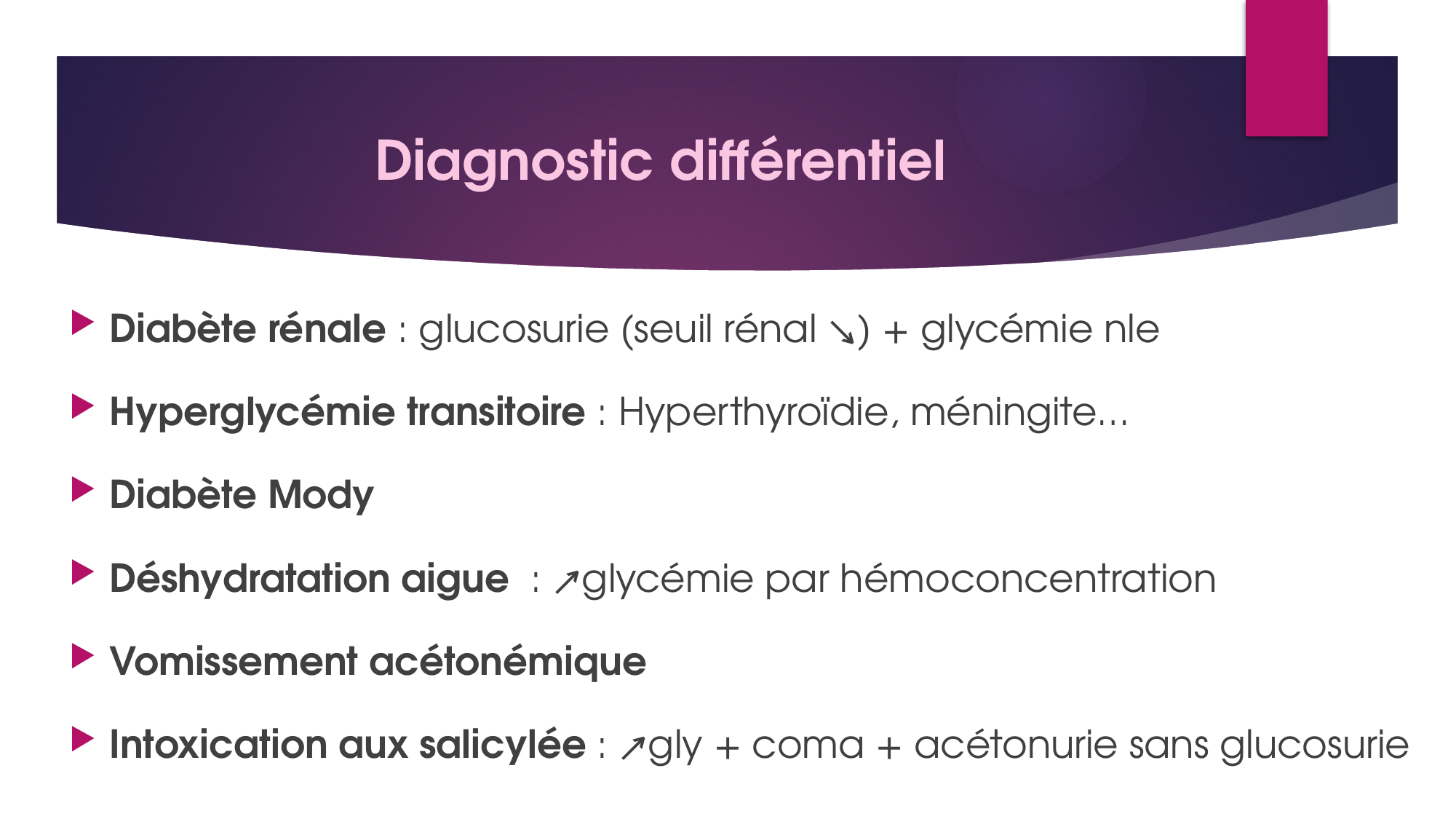

# Diagnostic différentiel
Diabète rénale : glucosurie (seuil rénal ↘) + glycémie nle
Hyperglycémie transitoire : Hyperthyroïdie, méningite…
Diabète Mody
Déshydratation aigue  : ↗glycémie par hémoconcentration
Vomissement acétonémique
Intoxication aux salicylée : ↗gly + coma + acétonurie sans glucosurie